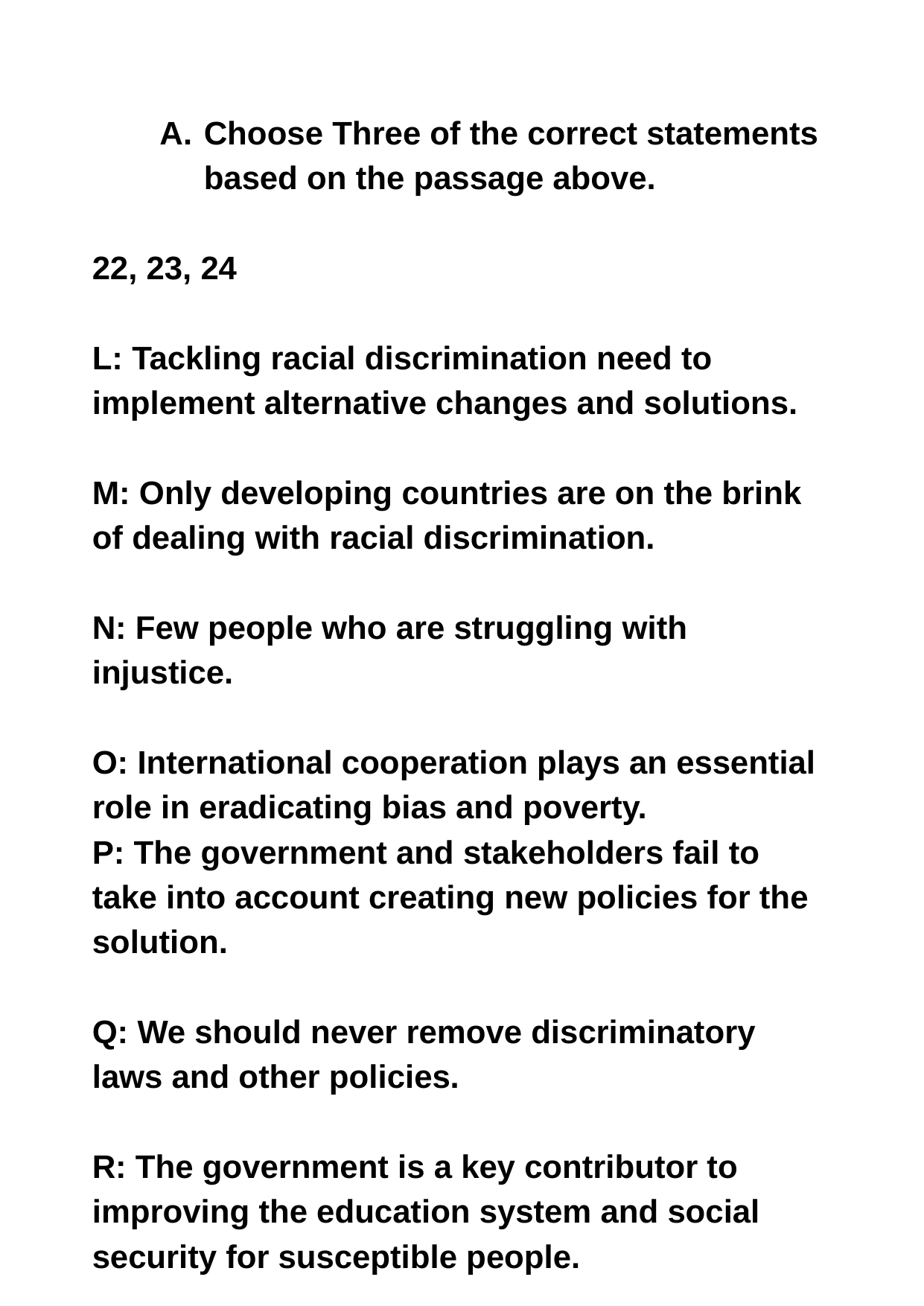

Choose Three of the correct statements based on the passage above.

22, 23, 24

L: Tackling racial discrimination need to implement alternative changes and solutions.

M: Only developing countries are on the brink of dealing with racial discrimination.

N: Few people who are struggling with injustice.

O: International cooperation plays an essential role in eradicating bias and poverty.
P: The government and stakeholders fail to take into account creating new policies for the solution.

Q: We should never remove discriminatory laws and other policies.

R: The government is a key contributor to improving the education system and social security for susceptible people.

#